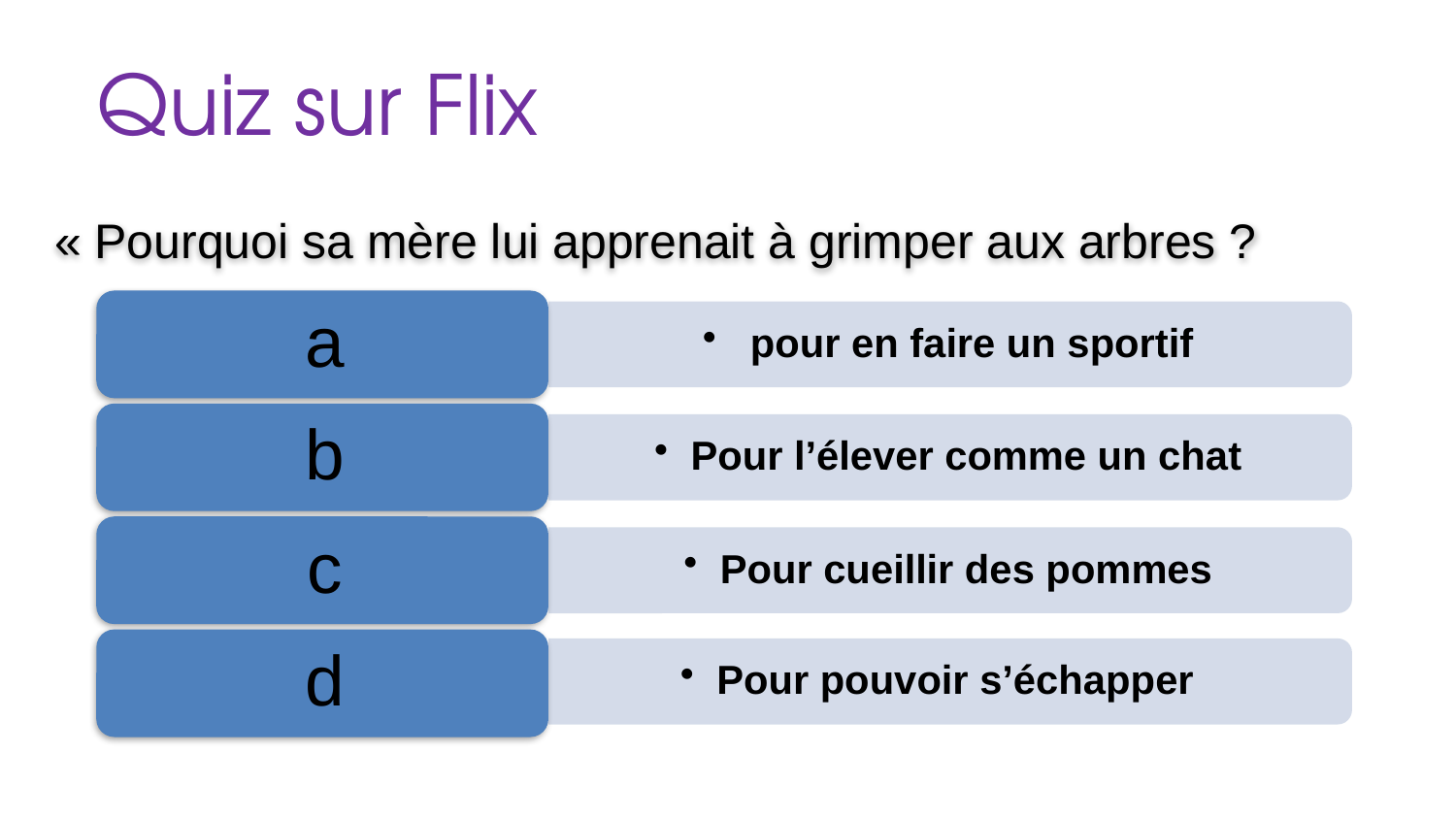

Quiz sur Flix
« Pourquoi sa mère lui apprenait à grimper aux arbres ?

 pour en faire un sportif
a
Pour l’élever comme un chat
b
Pour cueillir des pommes
c
Pour pouvoir s’échapper
d